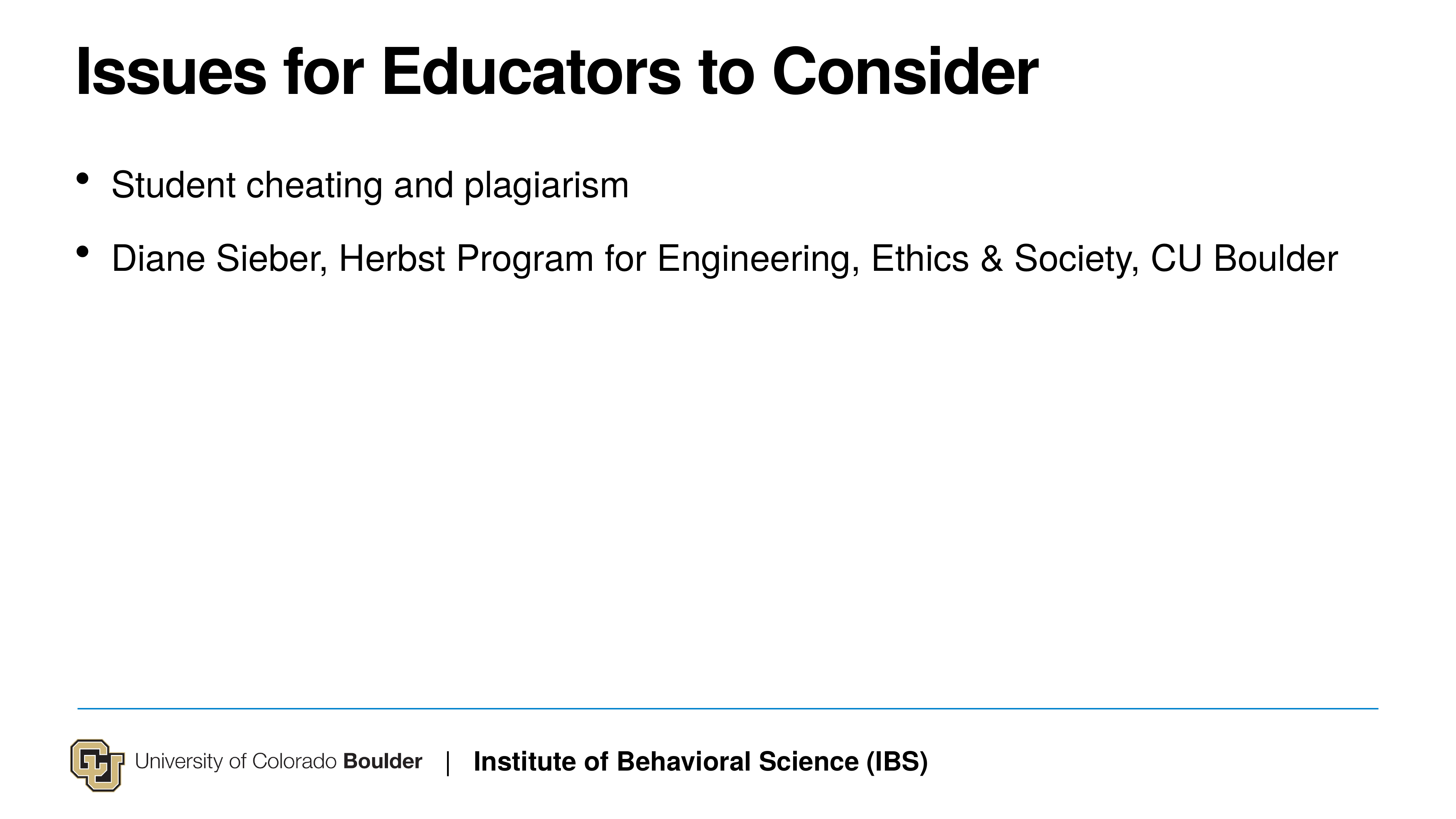

# Issues for Educators to Consider
  Student cheating and plagiarism
  Diane Sieber, Herbst Program for Engineering, Ethics & Society, CU Boulder